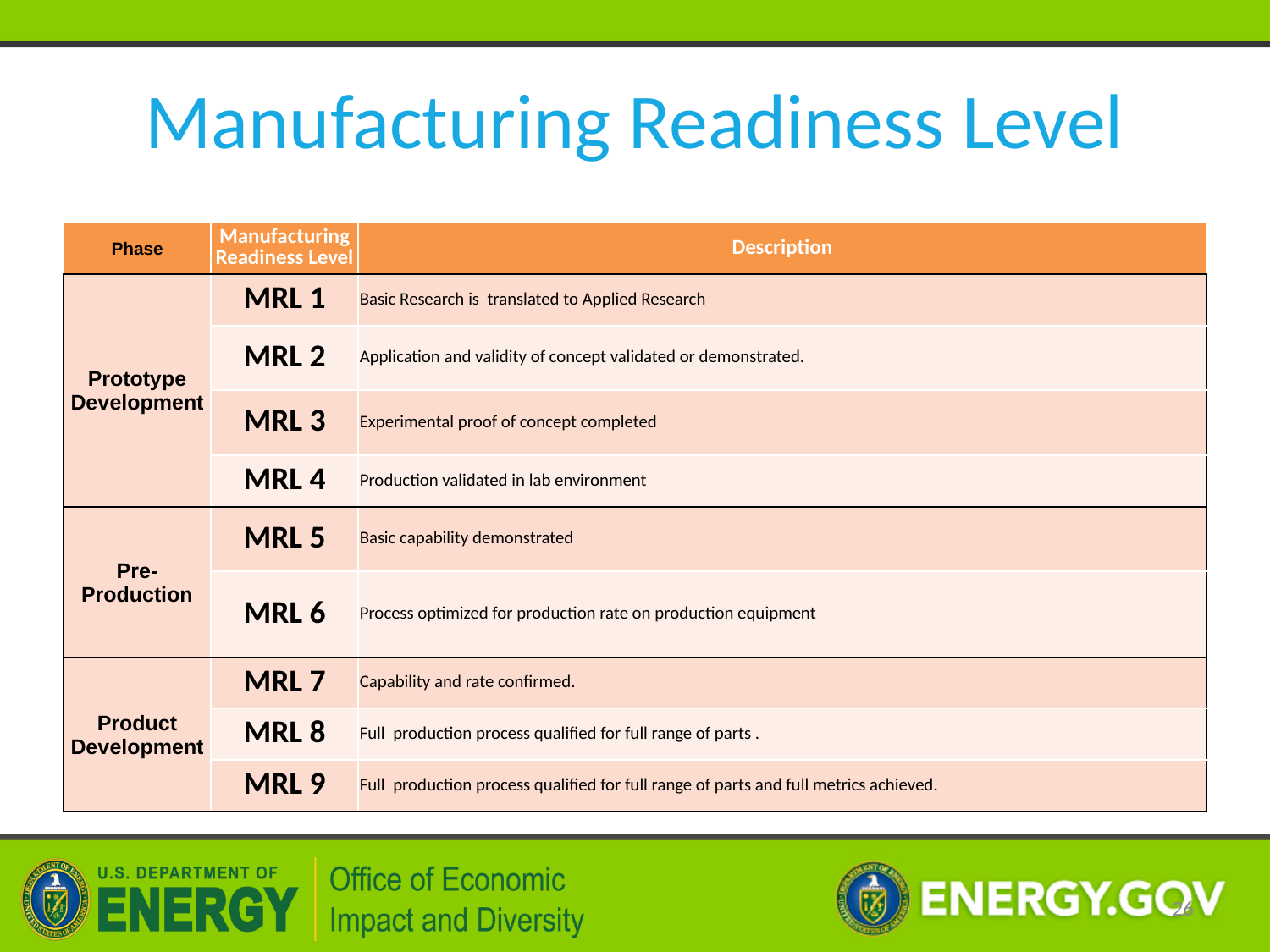

# Manufacturing Readiness Level
| Phase | Manufacturing Readiness Level | Description |
| --- | --- | --- |
| Prototype Development | MRL 1 | Basic Research is translated to Applied Research |
|  | MRL 2 | Application and validity of concept validated or demonstrated. |
|  | MRL 3 | Experimental proof of concept completed |
|  | MRL 4 | Production validated in lab environment |
| Pre-Production | MRL 5 | Basic capability demonstrated |
|  | MRL 6 | Process optimized for production rate on production equipment |
| Product Development | MRL 7 | Capability and rate confirmed. |
|  | MRL 8 | Full production process qualified for full range of parts . |
|  | MRL 9 | Full production process qualified for full range of parts and full metrics achieved. |
                             26